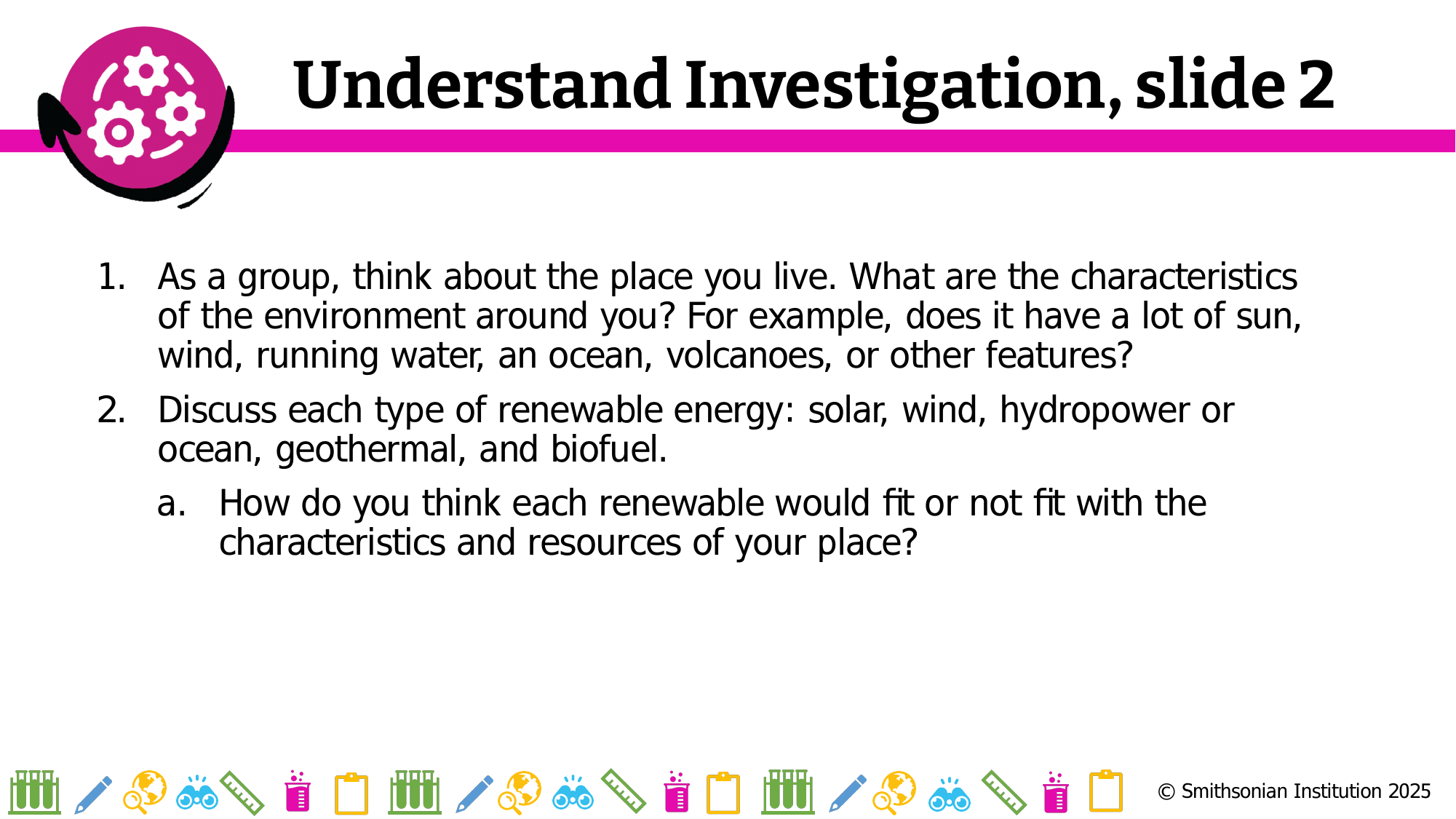

# Understand Investigation, slide 2
As a group, think about the place you live. What are the characteristics of the environment around you? For example, does it have a lot of sun, wind, running water, an ocean, volcanoes, or other features?
Discuss each type of renewable energy: solar, wind, hydropower or ocean, geothermal, and biofuel.
How do you think each renewable would fit or not fit with the characteristics and resources of your place?